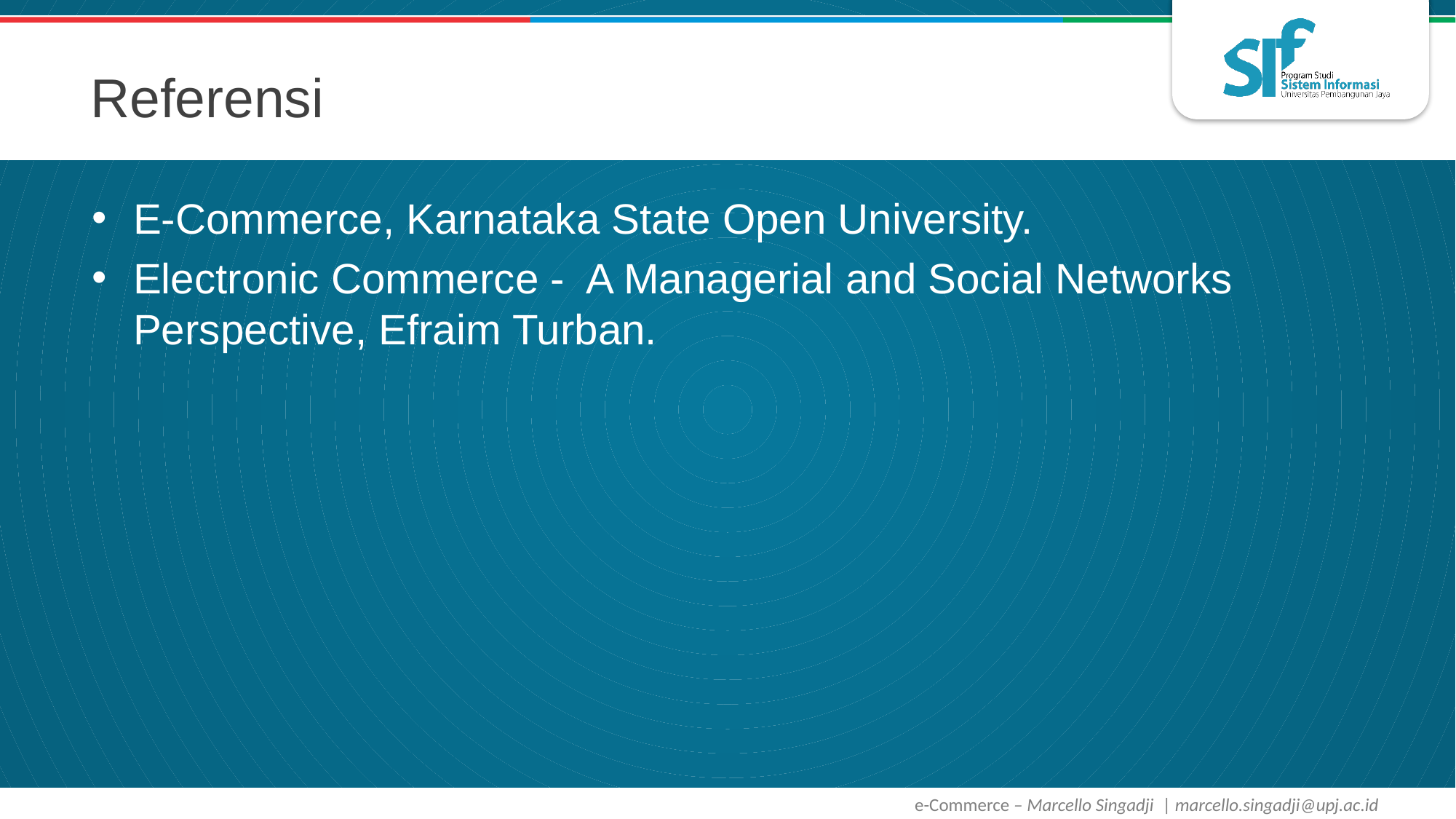

# Referensi
E-Commerce, Karnataka State Open University.
Electronic Commerce -  A Managerial and Social Networks Perspective, Efraim Turban.